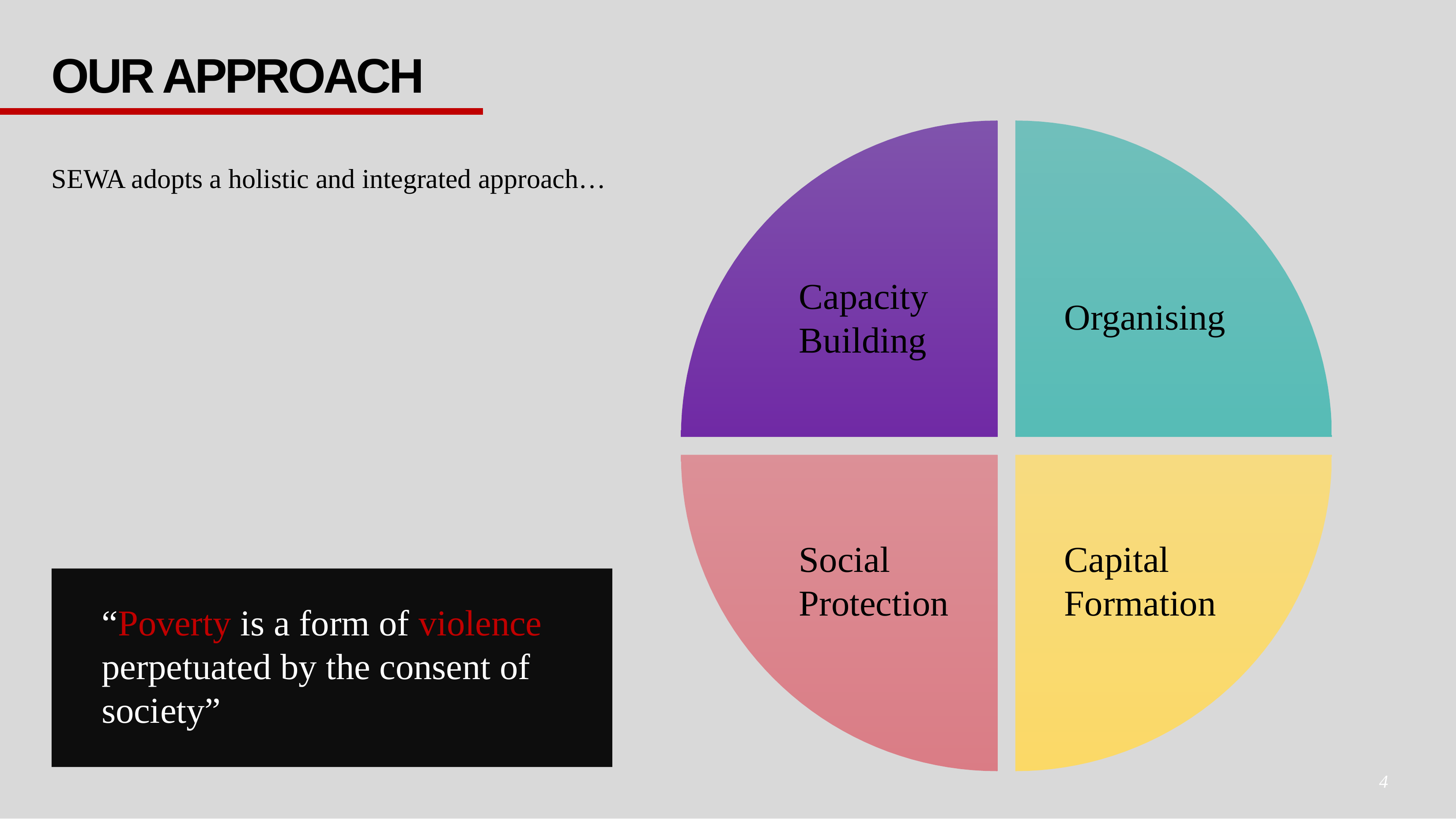

# Our APPROACH

### Chart

| Category | Sales |
|---|---|
| 1st Qtr | 2.5 |
| 2nd Qtr | 2.5 |
| 3rd Qtr | 2.5 |
| 4th Qtr | 2.5 |
SEWA adopts a holistic and integrated approach…
Capacity Building
Organising
Social Protection
Capital Formation

“Poverty is a form of violence perpetuated by the consent of society”​
4